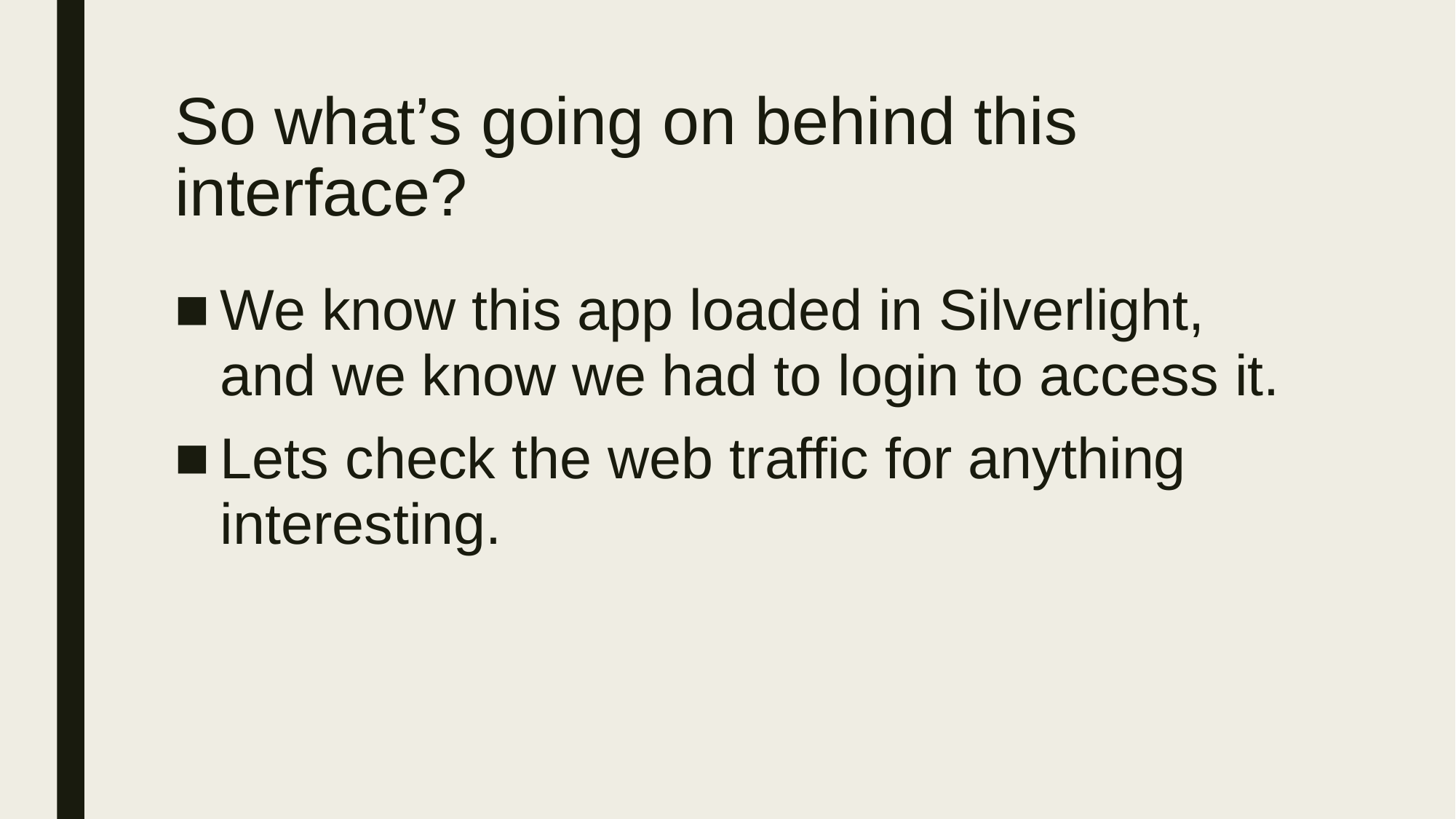

# So what’s going on behind this interface?
We know this app loaded in Silverlight, and we know we had to login to access it.
Lets check the web traffic for anything interesting.